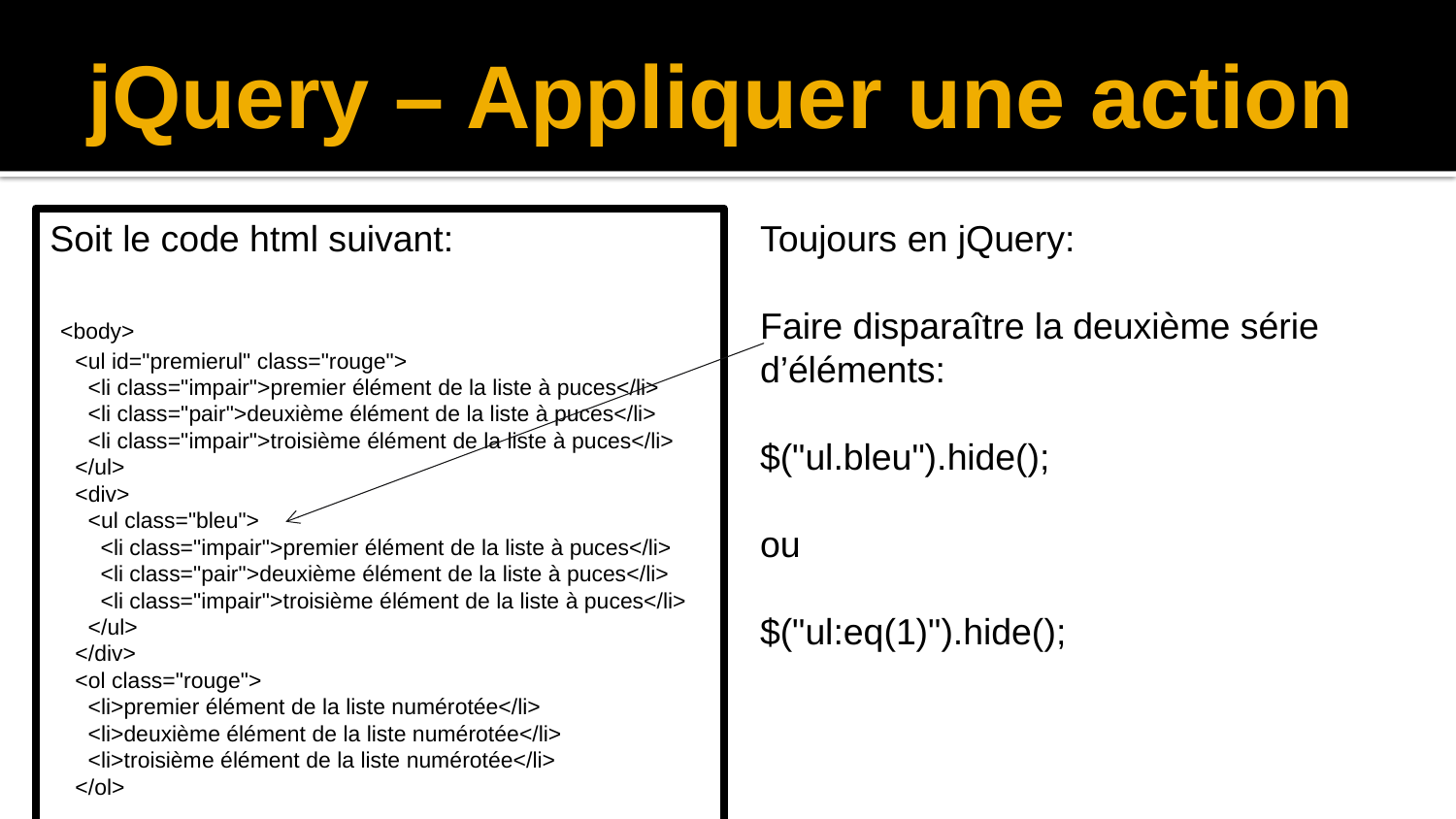

# jQuery – Appliquer une action
Soit le code html suivant:

 <body>
    <ul id="premierul" class="rouge">
      <li class="impair">premier élément de la liste à puces</li>
      <li class="pair">deuxième élément de la liste à puces</li>
      <li class="impair">troisième élément de la liste à puces</li>
    </ul>
    <div>
      <ul class="bleu">
        <li class="impair">premier élément de la liste à puces</li>
        <li class="pair">deuxième élément de la liste à puces</li>
        <li class="impair">troisième élément de la liste à puces</li>
      </ul>
    </div>
    <ol class="rouge">
      <li>premier élément de la liste numérotée</li>
      <li>deuxième élément de la liste numérotée</li>
      <li>troisième élément de la liste numérotée</li>
    </ol>

Toujours en jQuery:

Faire disparaître la deuxième série d’éléments:

$("ul.bleu").hide();

ou

$("ul:eq(1)").hide();